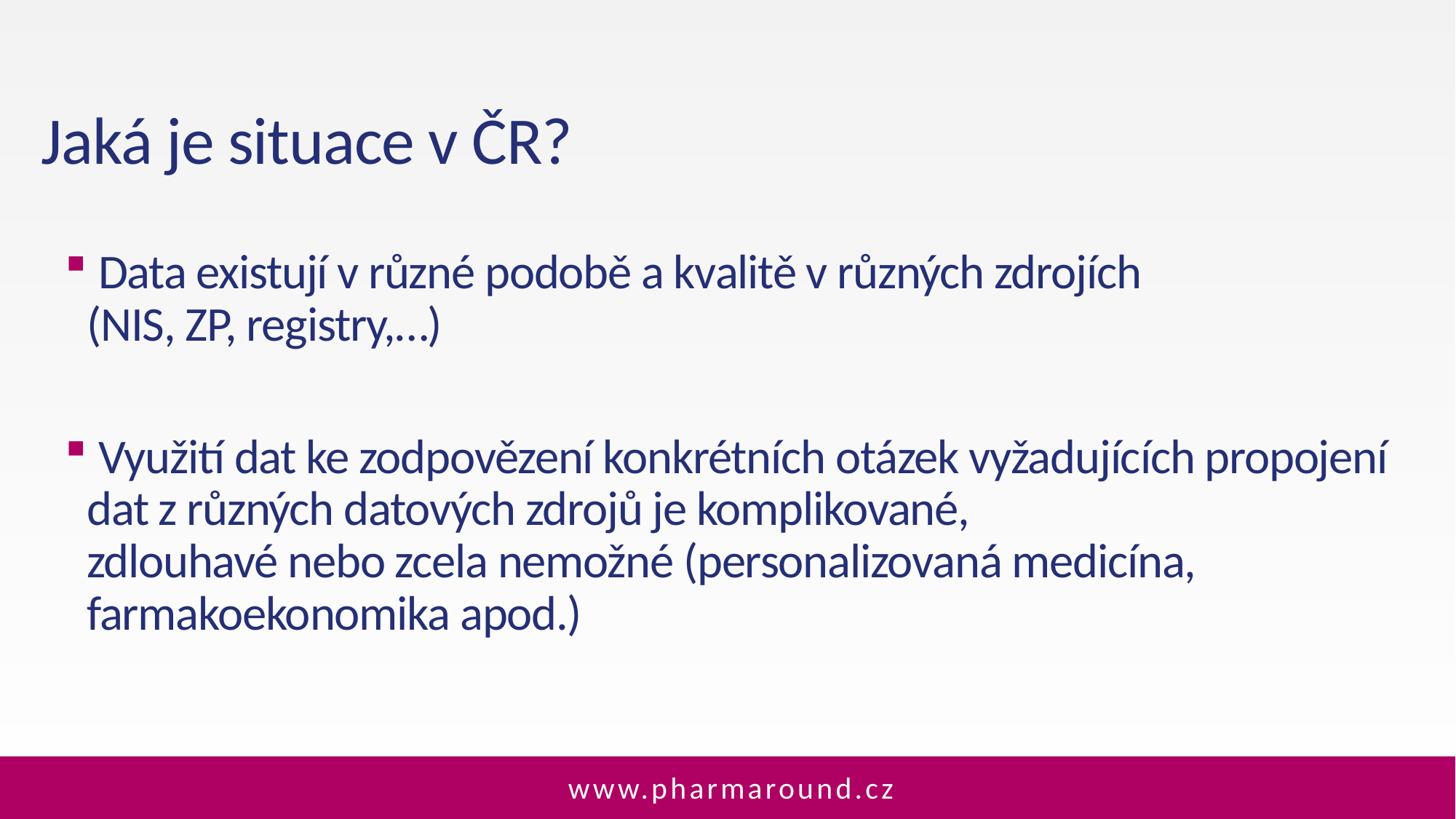

Jaká je situace v ČR?

 Data existují v různé podobě a kvalitě v různých zdrojích
(NIS, ZP, registry,…)

 Využití dat ke zodpovězení konkrétních otázek vyžadujících propojení dat z různých datových zdrojů je komplikované,
zdlouhavé nebo zcela nemožné (personalizovaná medicína, farmakoekonomika apod.)

www.pharmaround.cz